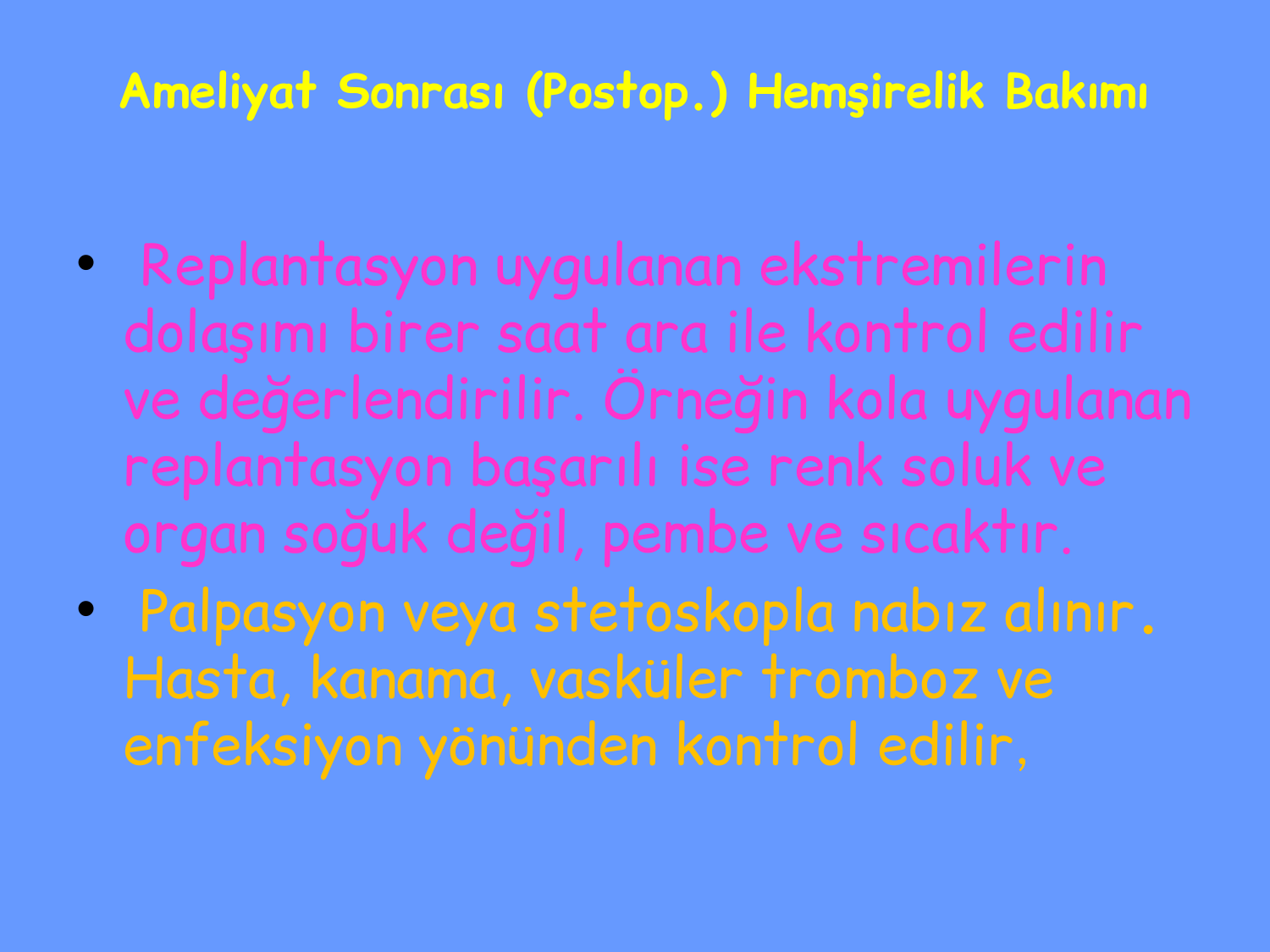

# Ameliyat Sonrası (Postop.) Hemşirelik Bakımı
 Replantasyon uygulanan ekstremilerin dolaşımı birer saat ara ile kontrol edilir ve değerlendirilir. Örneğin kola uygulanan replantasyon başarılı ise renk soluk ve organ soğuk değil, pembe ve sıcaktır.
 Palpasyon veya stetoskopla nabız alınır. Hasta, kanama, vasküler tromboz ve enfeksiyon yönünden kontrol edilir,